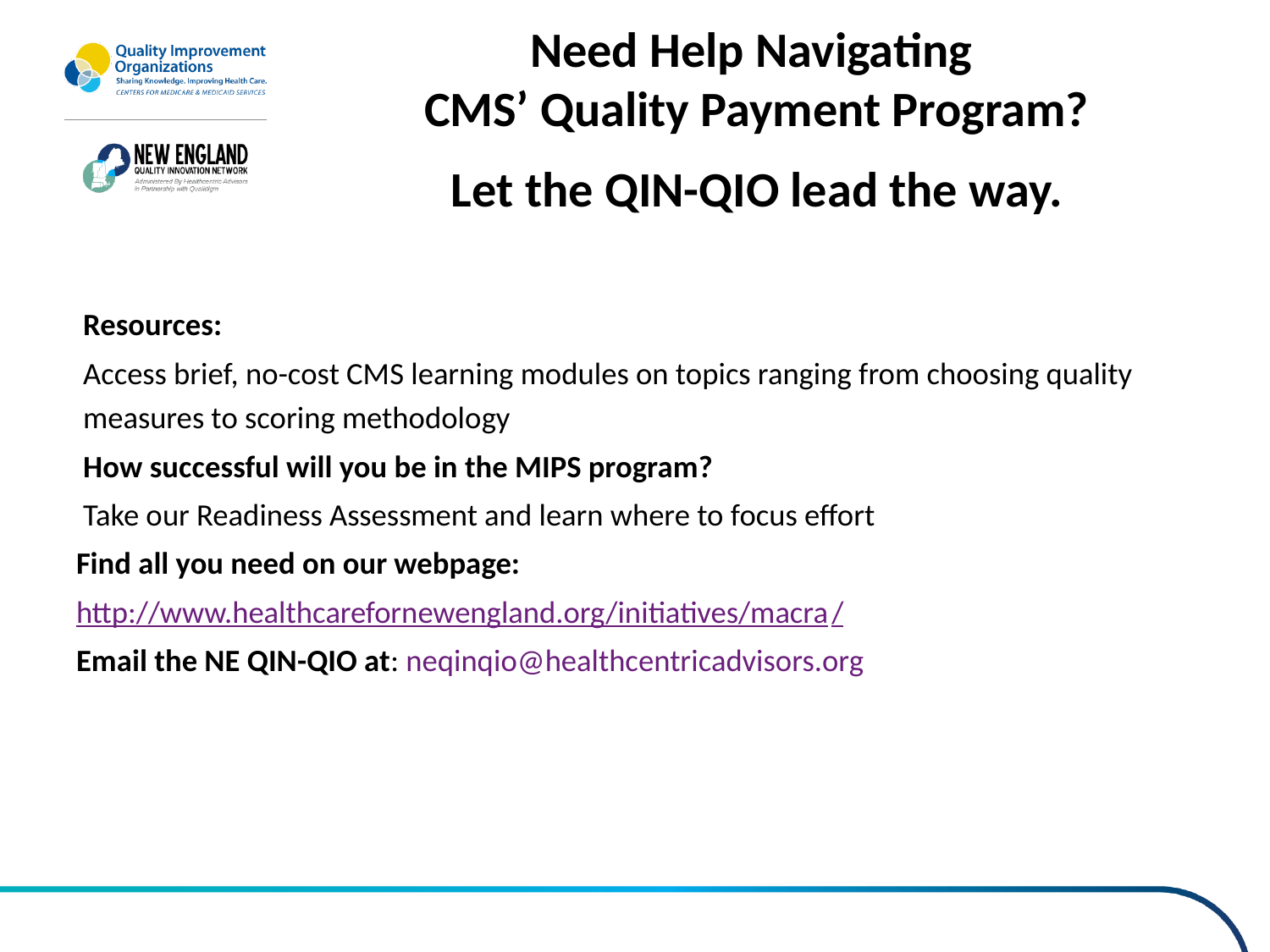

# Need Help Navigating CMS’ Quality Payment Program? Let the QIN-QIO lead the way.

Resources:
Access brief, no-cost CMS learning modules on topics ranging from choosing quality measures to scoring methodology
How successful will you be in the MIPS program?
Take our Readiness Assessment and learn where to focus effort
Find all you need on our webpage:
http://www.healthcarefornewengland.org/initiatives/macra/
Email the NE QIN-QIO at: neqinqio@healthcentricadvisors.org